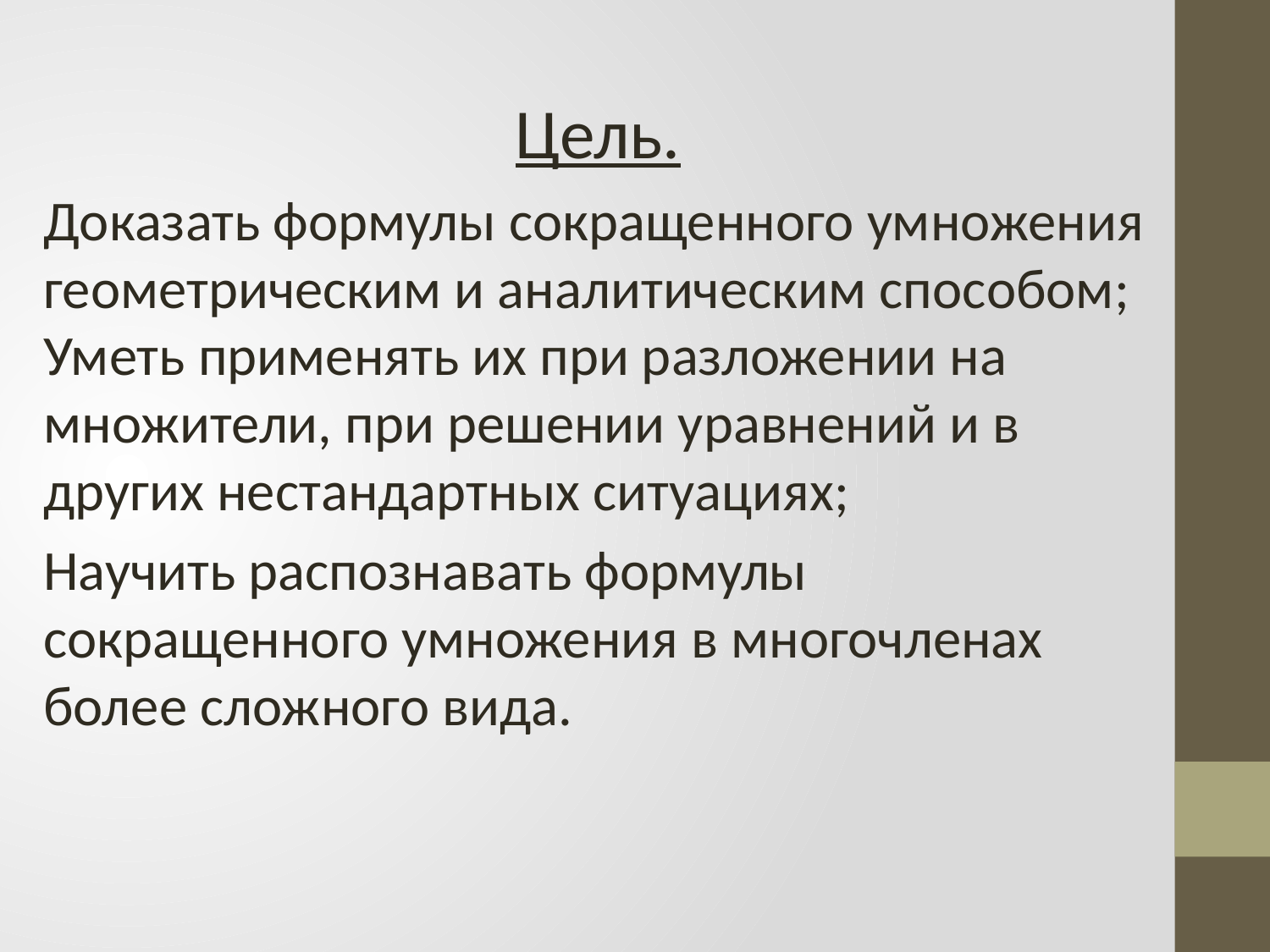

Цель.
Доказать формулы сокращенного умножения геометрическим и аналитическим способом; Уметь применять их при разложении на множители, при решении уравнений и в других нестандартных ситуациях;
Научить распознавать формулы сокращенного умножения в многочленах более сложного вида.
#